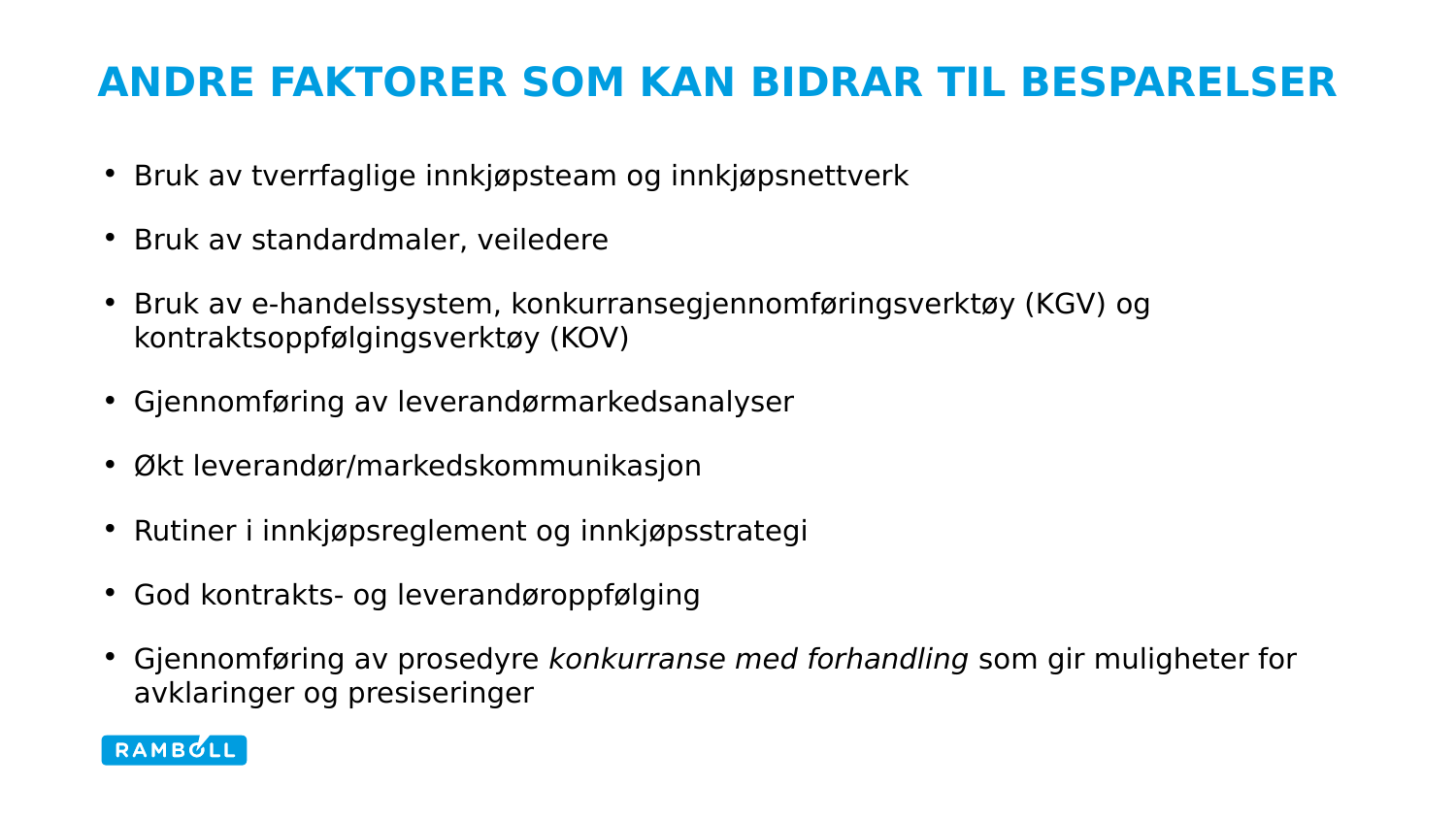

# Andre faktorer som kan bidrar til besparelser
Bruk av tverrfaglige innkjøpsteam og innkjøpsnettverk
Bruk av standardmaler, veiledere
Bruk av e-handelssystem, konkurransegjennomføringsverktøy (KGV) og kontraktsoppfølgingsverktøy (KOV)
Gjennomføring av leverandørmarkedsanalyser
Økt leverandør/markedskommunikasjon
Rutiner i innkjøpsreglement og innkjøpsstrategi
God kontrakts- og leverandøroppfølging
Gjennomføring av prosedyre konkurranse med forhandling som gir muligheter for avklaringer og presiseringer